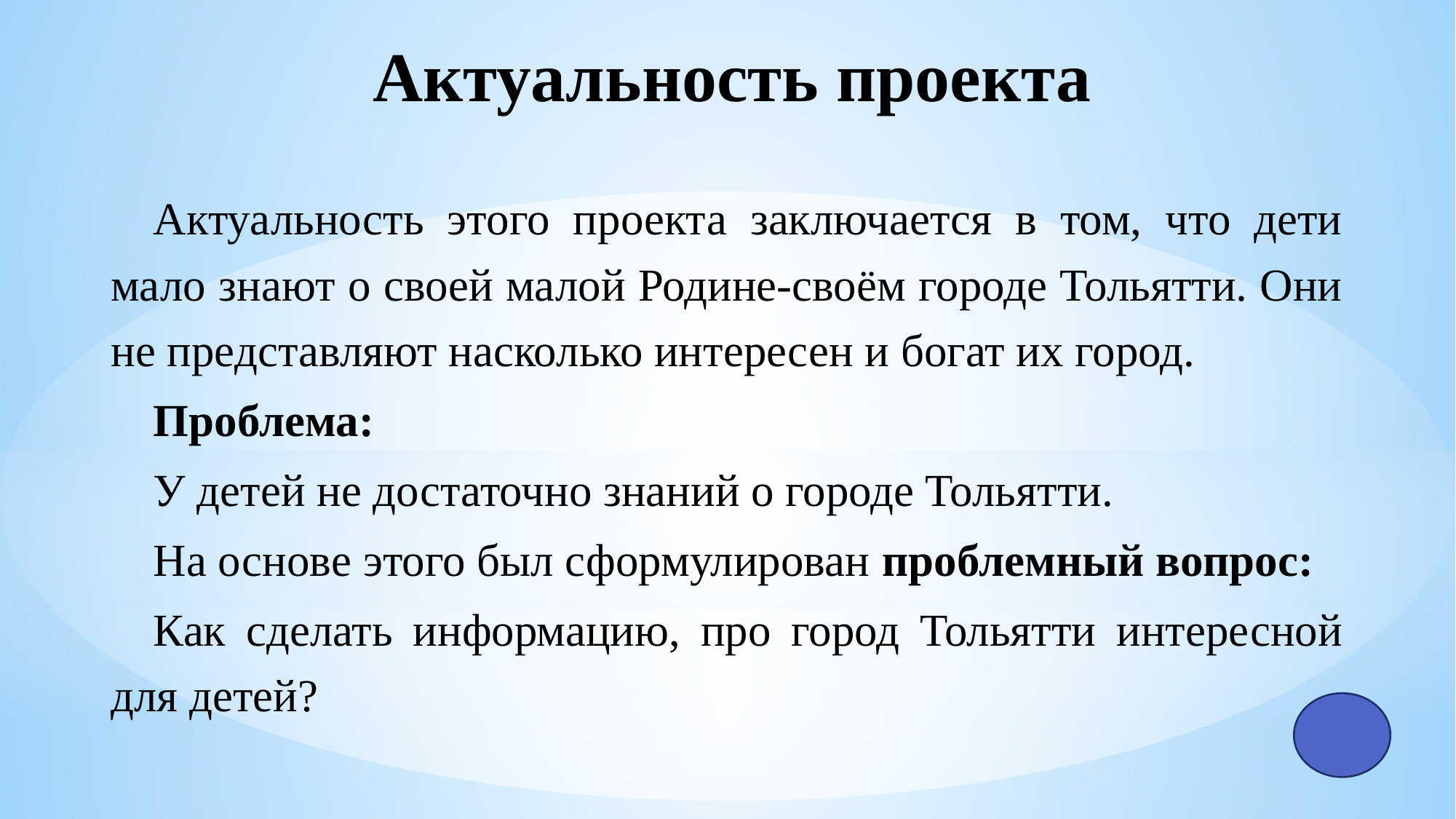

# Актуальность проекта
Актуальность этого проекта заключается в том, что дети мало знают о своей малой Родине-своём городе Тольятти. Они не представляют насколько интересен и богат их город.
Проблема:
У детей не достаточно знаний о городе Тольятти.
На основе этого был сформулирован проблемный вопрос:
Как сделать информацию, про город Тольятти интересной для детей?